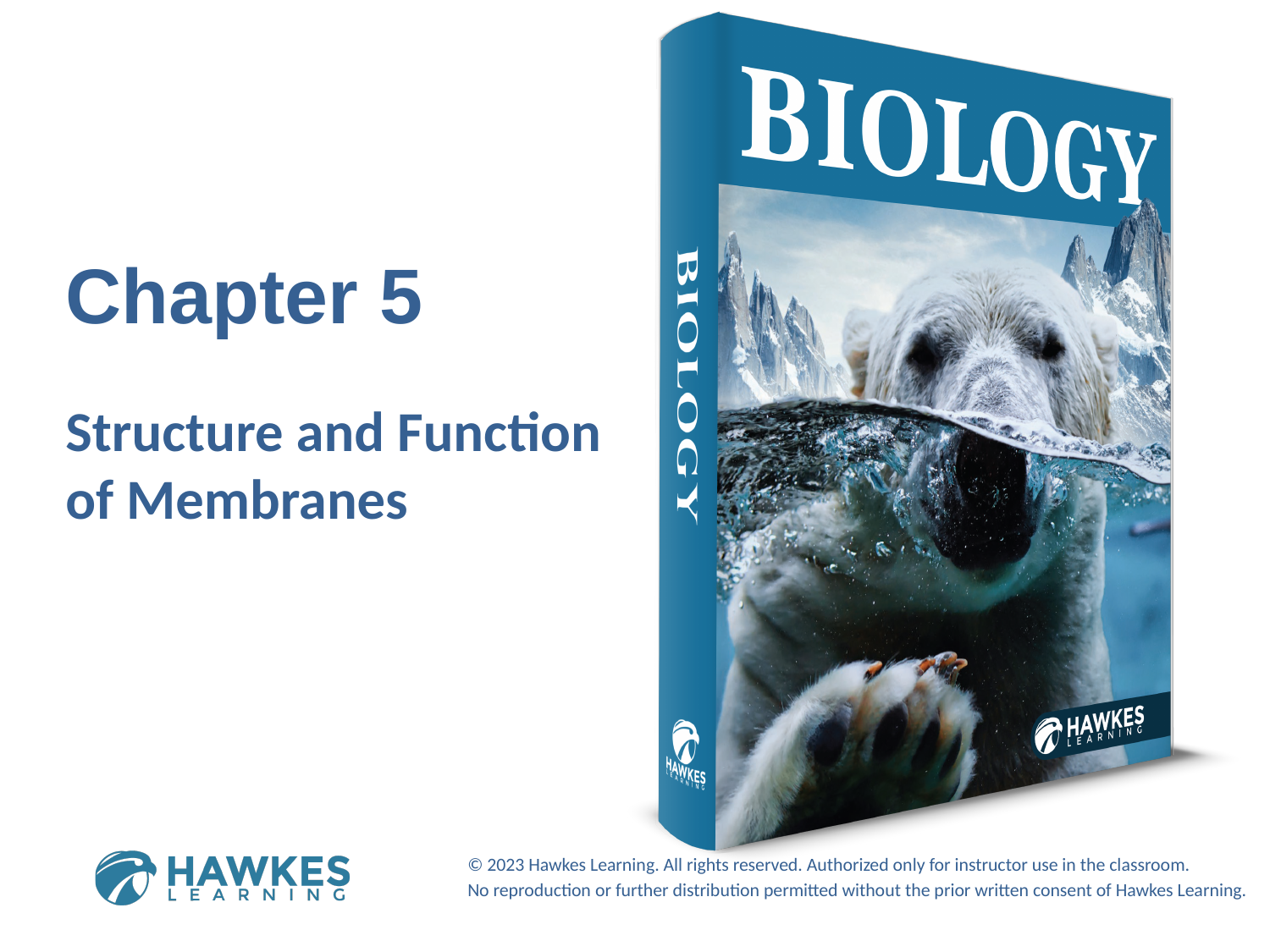

Chapter 5
Structure and Function of Membranes